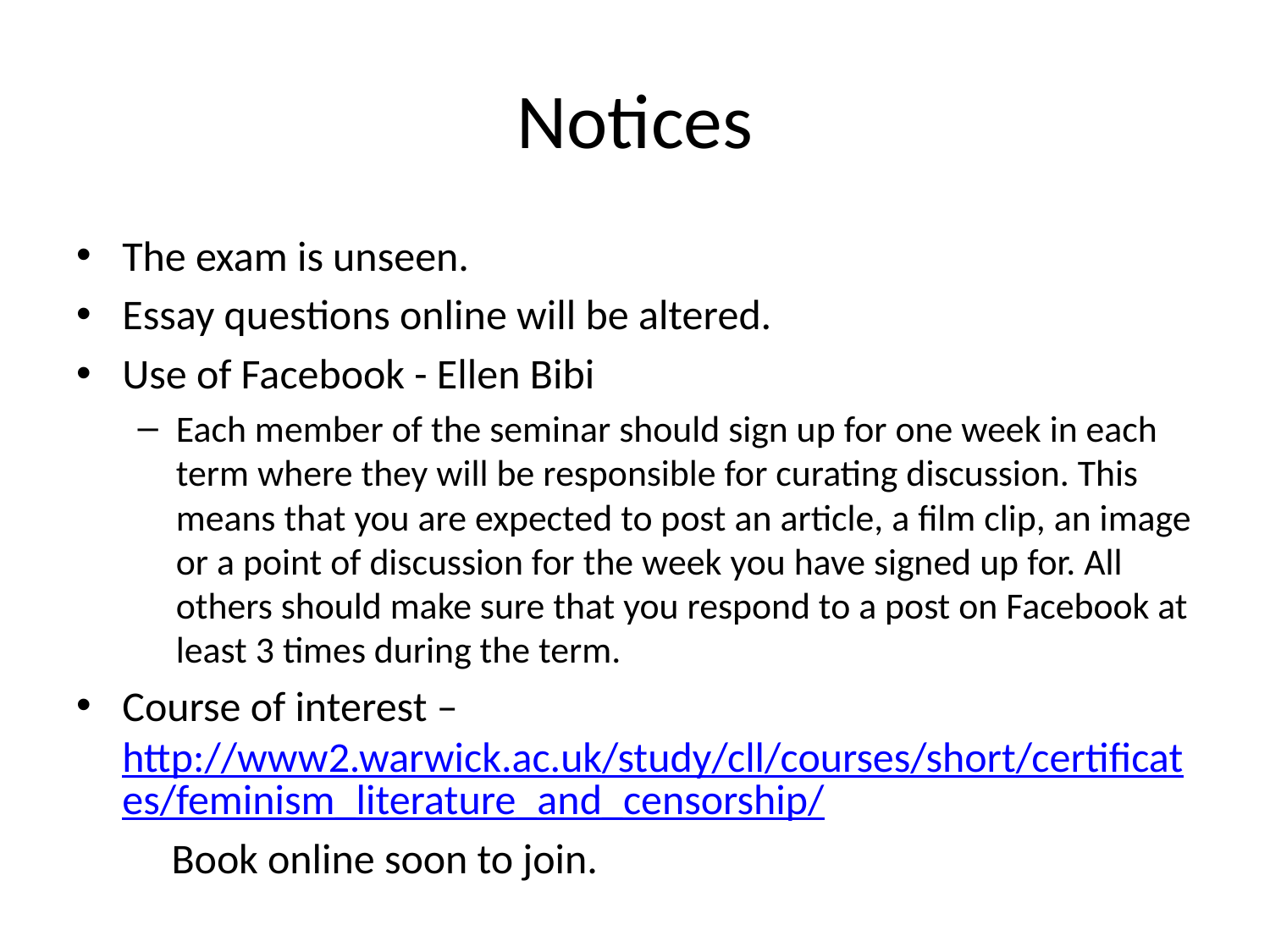

# Notices
The exam is unseen.
Essay questions online will be altered.
Use of Facebook - Ellen Bibi
Each member of the seminar should sign up for one week in each term where they will be responsible for curating discussion. This means that you are expected to post an article, a film clip, an image or a point of discussion for the week you have signed up for. All others should make sure that you respond to a post on Facebook at least 3 times during the term.
Course of interest – http://www2.warwick.ac.uk/study/cll/courses/short/certificates/feminism_literature_and_censorship/
	Book online soon to join.